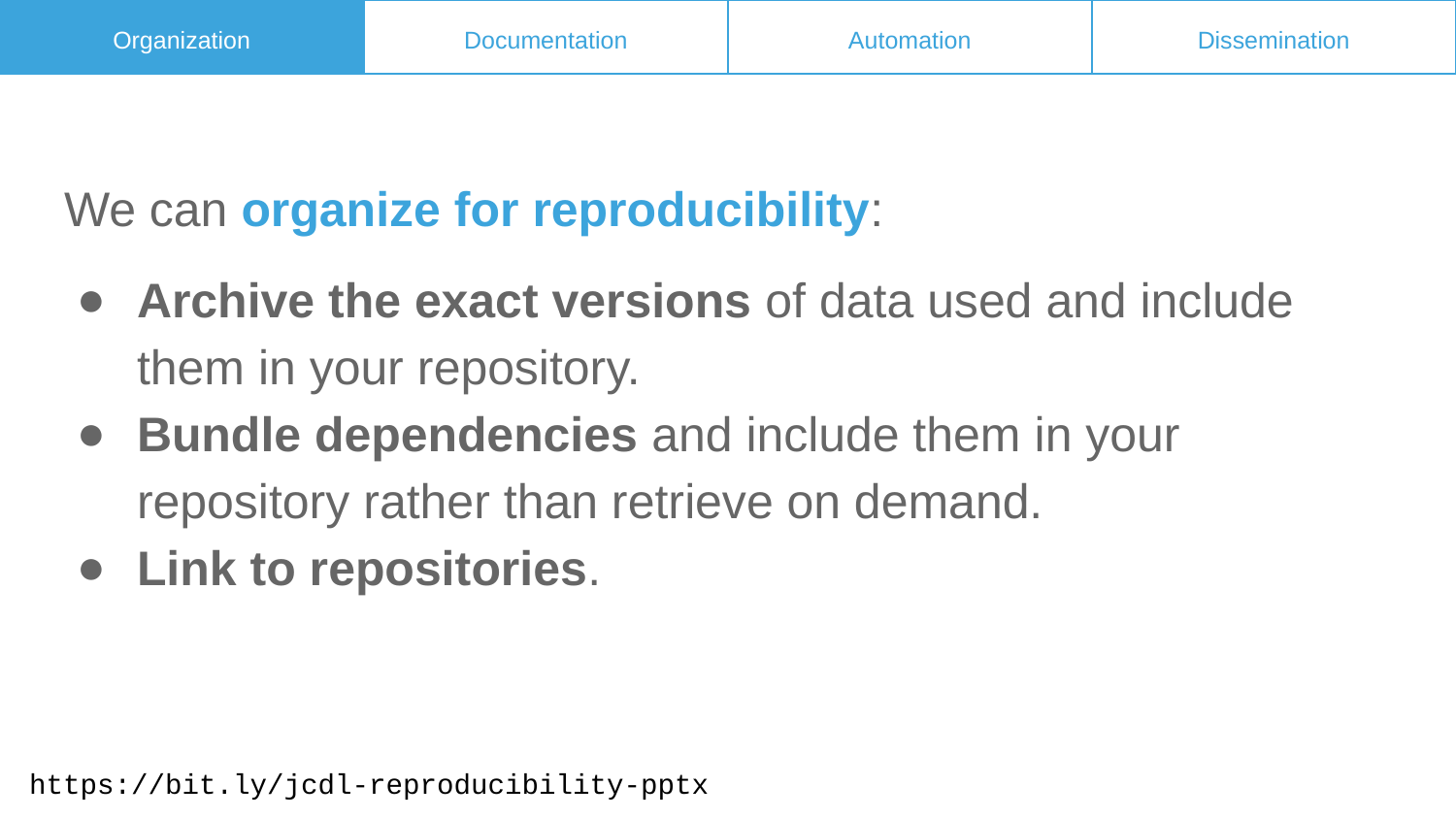

Organization
Documentation
Automation
Dissemination
We can organize for reproducibility:
Archive the exact versions of data used and include them in your repository.
Bundle dependencies and include them in your repository rather than retrieve on demand.
Link to repositories.